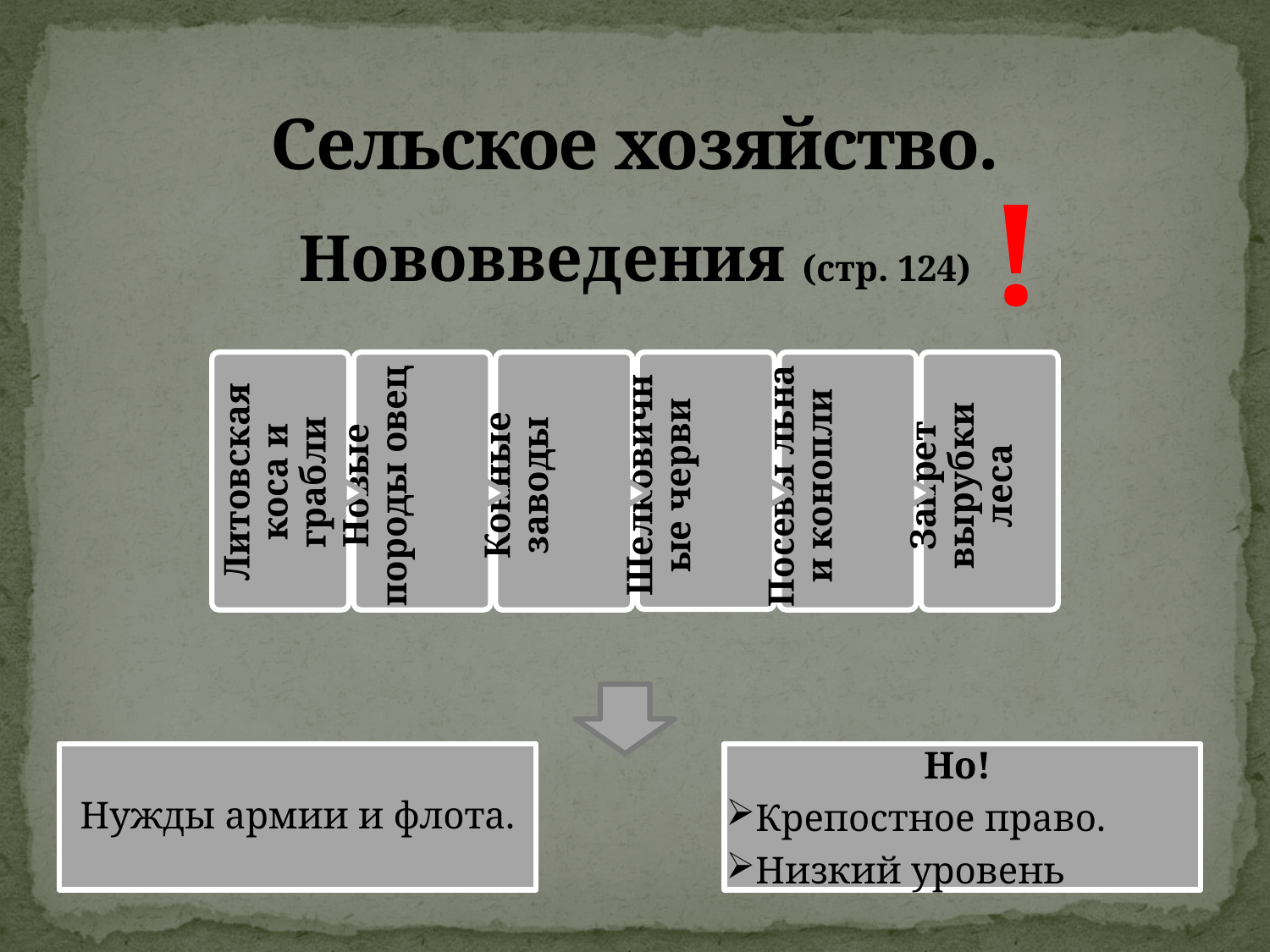

# Сельское хозяйство.
!
Нововведения (стр. 124)

Литовская коса и грабли
Новые породы овец
Конные заводы
Шелковичные черви
Посевы льна и конопли
Запрет вырубки леса

Нужды армии и флота.

Но!
Крепостное право.
Низкий уровень